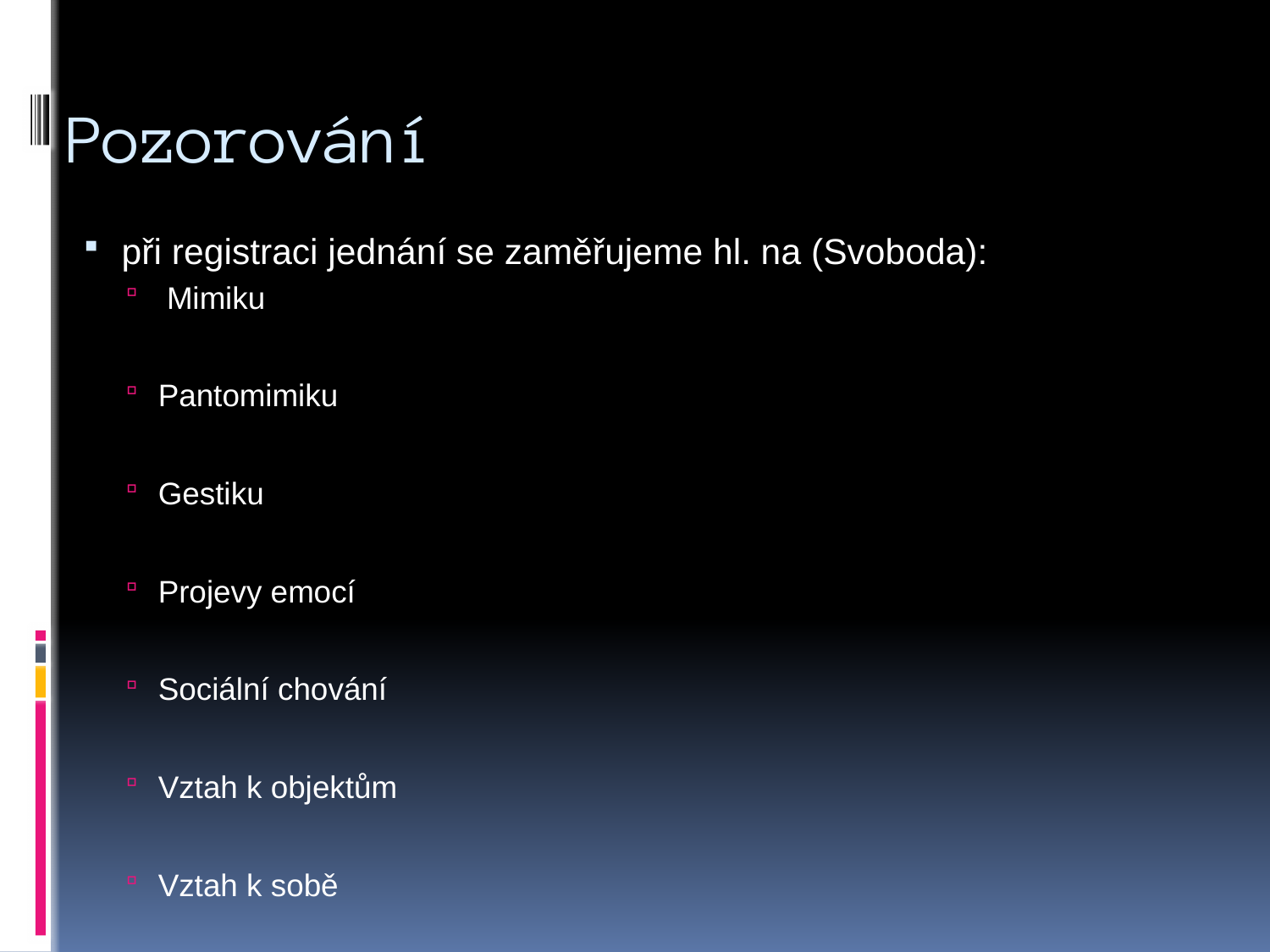

# Pozorování
při registraci jednání se zaměřujeme hl. na (Svoboda):
 Mimiku

Pantomimiku

Gestiku

Projevy emocí

Sociální chování

Vztah k objektům

Vztah k sobě